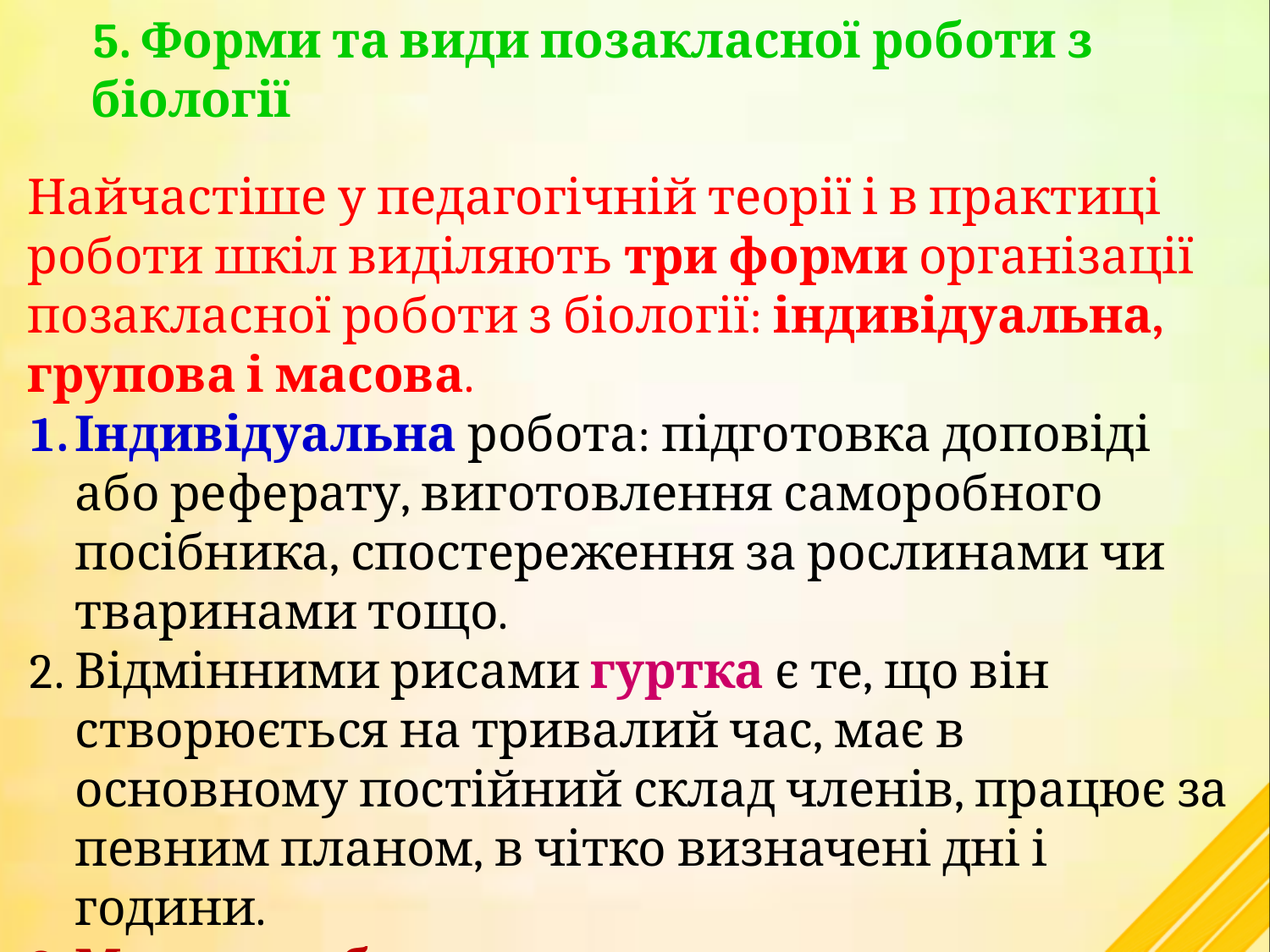

5. Форми та види позакласної роботи з біології

Найчастіше у педагогічній теорії і в практиці роботи шкіл виділяють три форми організації позакласної роботи з біології: індивідуальна, групова і масова.
Індивідуальна робота: підготовка доповіді або реферату, виготовлення саморобного посібника, спостереження за рослинами чи тваринами тощо.
Відмінними рисами гуртка є те, що він створюється на тривалий час, має в основному постійний склад членів, працює за певним планом, в чітко визначені дні і години.
Масова робота характеризується певною епізодичністю кожного заходу і значною кількістю його учасників.